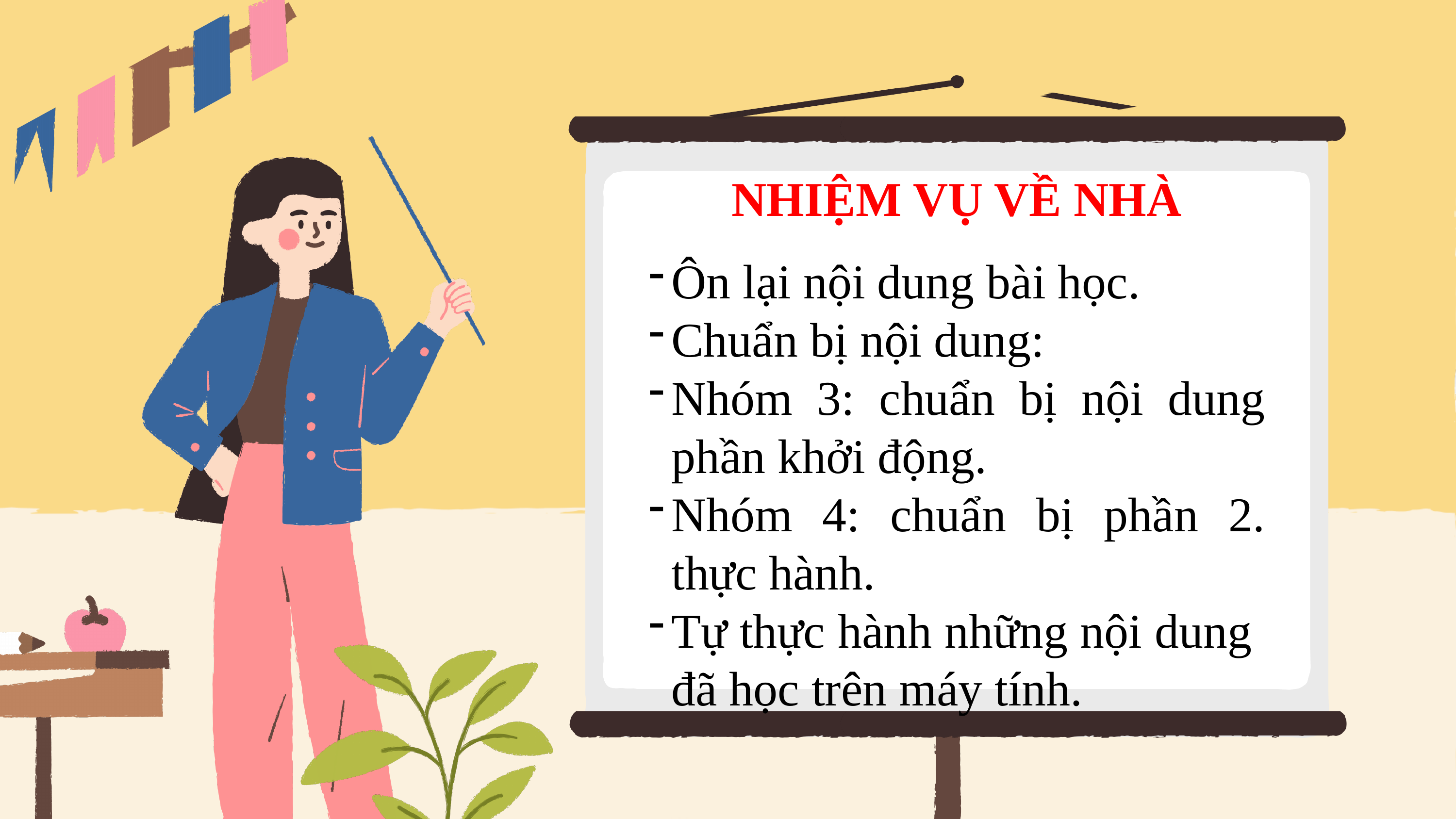

NHIỆM VỤ VỀ NHÀ

Ôn lại nội dung bài học.
Chuẩn bị nội dung:
Nhóm 3: chuẩn bị nội dung phần khởi động.
Nhóm 4: chuẩn bị phần 2. thực hành.
Tự thực hành những nội dung  đã học trên máy tính.